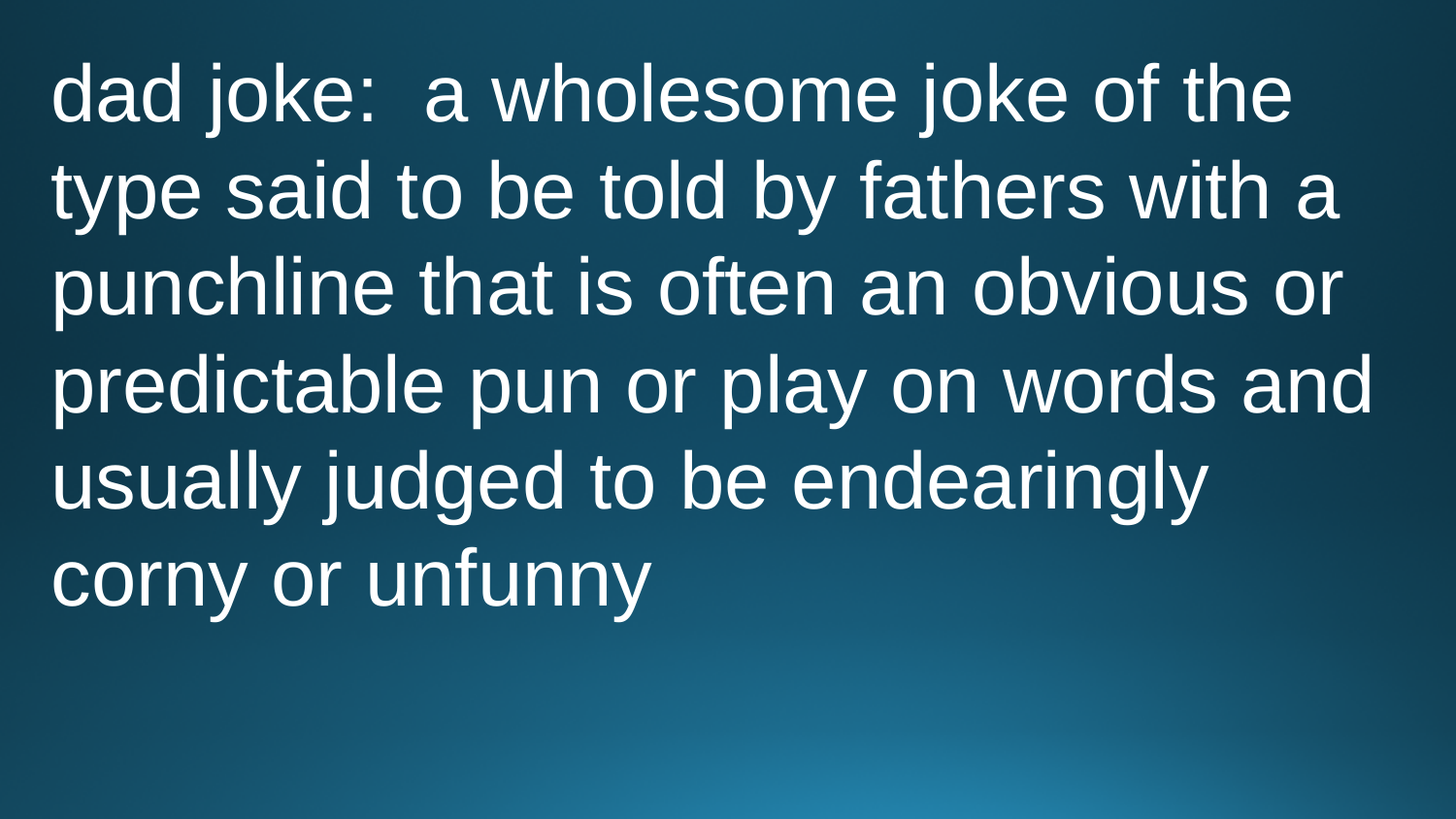

dad joke:  a wholesome joke of the type said to be told by fathers with a punchline that is often an obvious or predictable pun or play on words and usually judged to be endearingly corny or unfunny